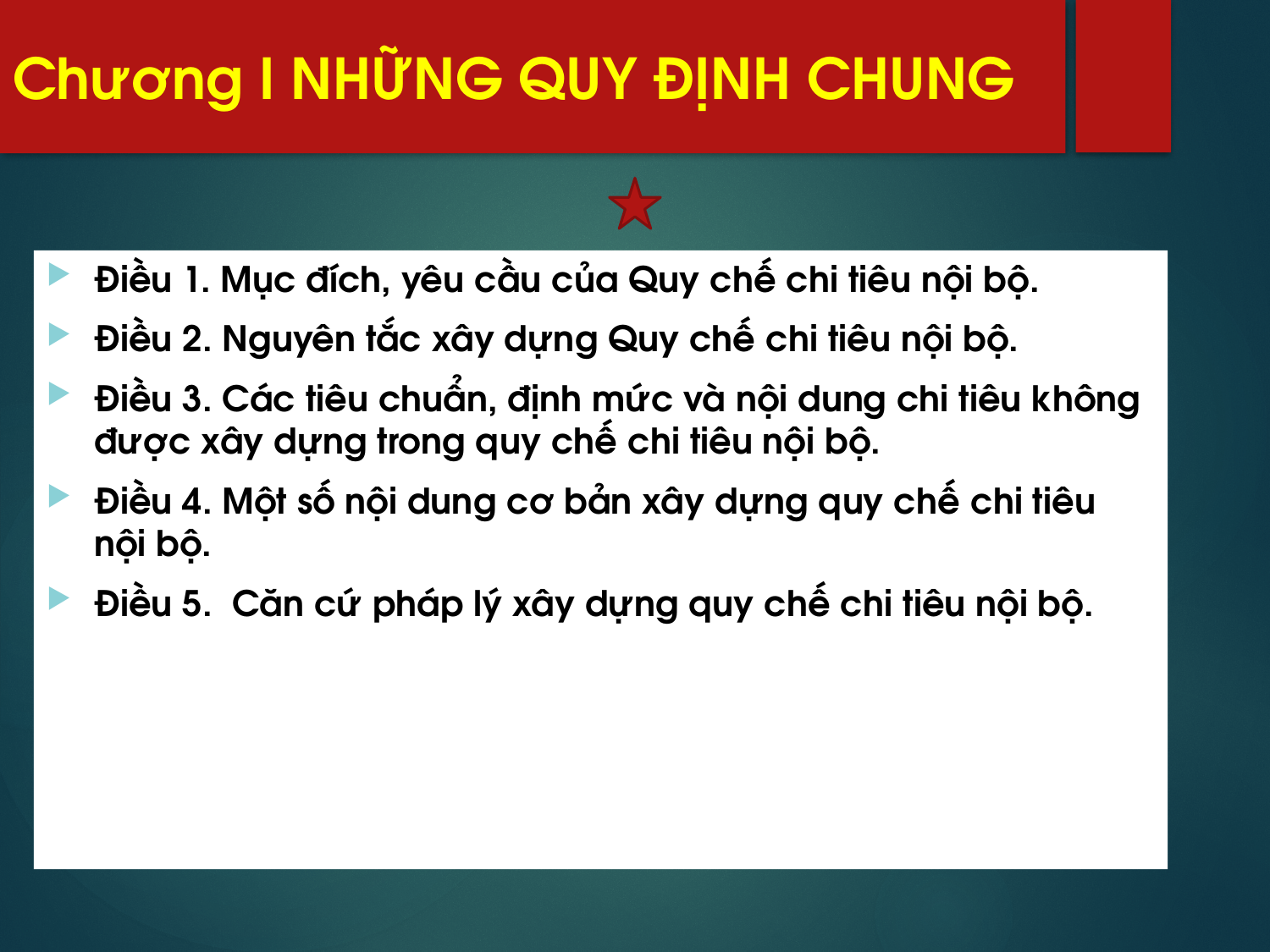

# Chương I NHỮNG QUY ĐỊNH CHUNG

Điều 1. Mục đích, yêu cầu của Quy chế chi tiêu nội bộ.
Điều 2. Nguyên tắc xây dựng Quy chế chi tiêu nội bộ.
Điều 3. Các tiêu chuẩn, định mức và nội dung chi tiêu không được xây dựng trong quy chế chi tiêu nội bộ.
Điều 4. Một số nội dung cơ bản xây dựng quy chế chi tiêu nội bộ.
Điều 5.  Căn cứ pháp lý xây dựng quy chế chi tiêu nội bộ.